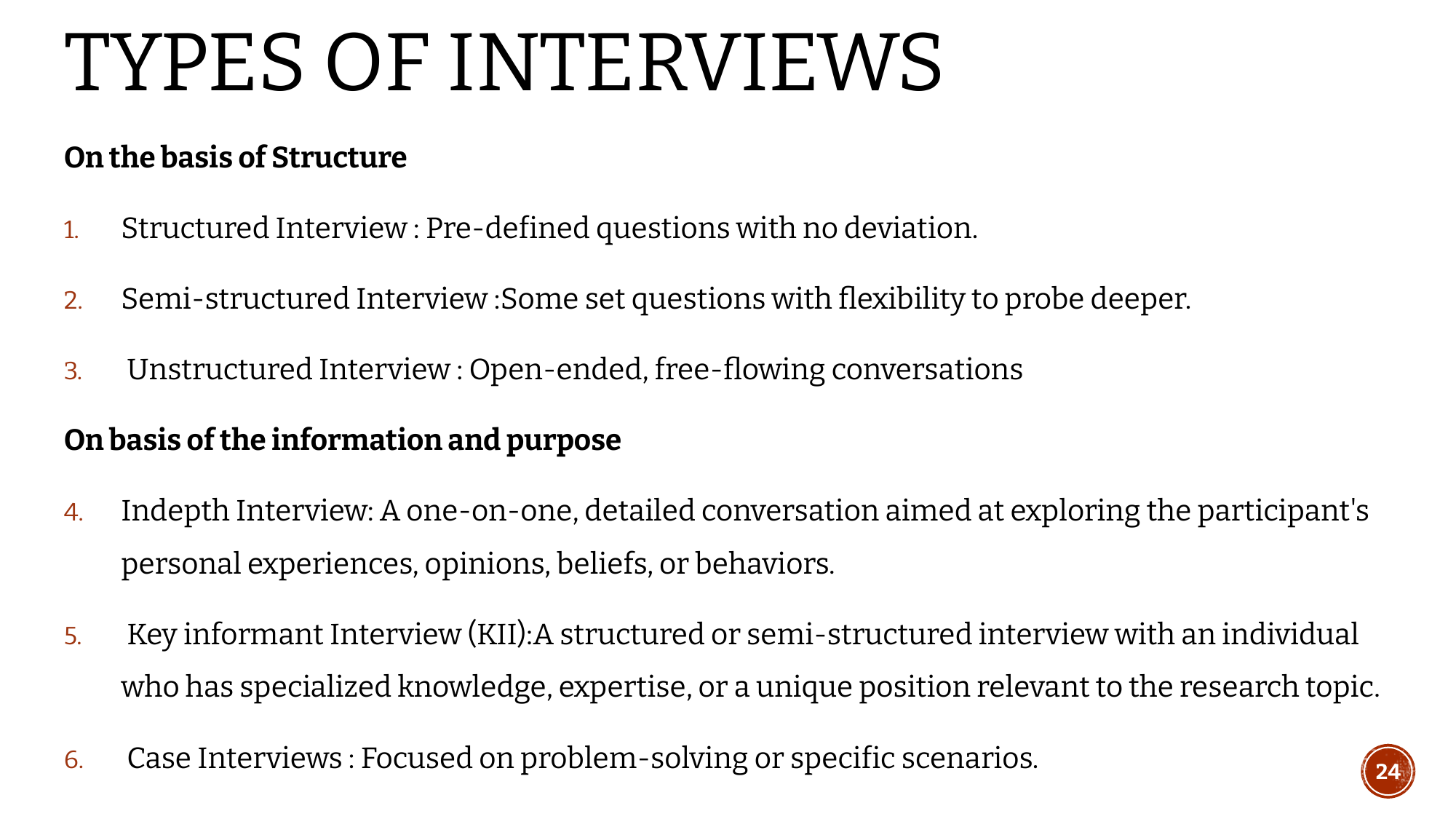

# Types of Interviews
On the basis of Structure
Structured Interview : Pre-defined questions with no deviation.
Semi-structured Interview :Some set questions with flexibility to probe deeper.
 Unstructured Interview : Open-ended, free-flowing conversations
On basis of the information and purpose
Indepth Interview: A one-on-one, detailed conversation aimed at exploring the participant's personal experiences, opinions, beliefs, or behaviors.
 Key informant Interview (KII):A structured or semi-structured interview with an individual who has specialized knowledge, expertise, or a unique position relevant to the research topic.
 Case Interviews : Focused on problem-solving or specific scenarios.

24